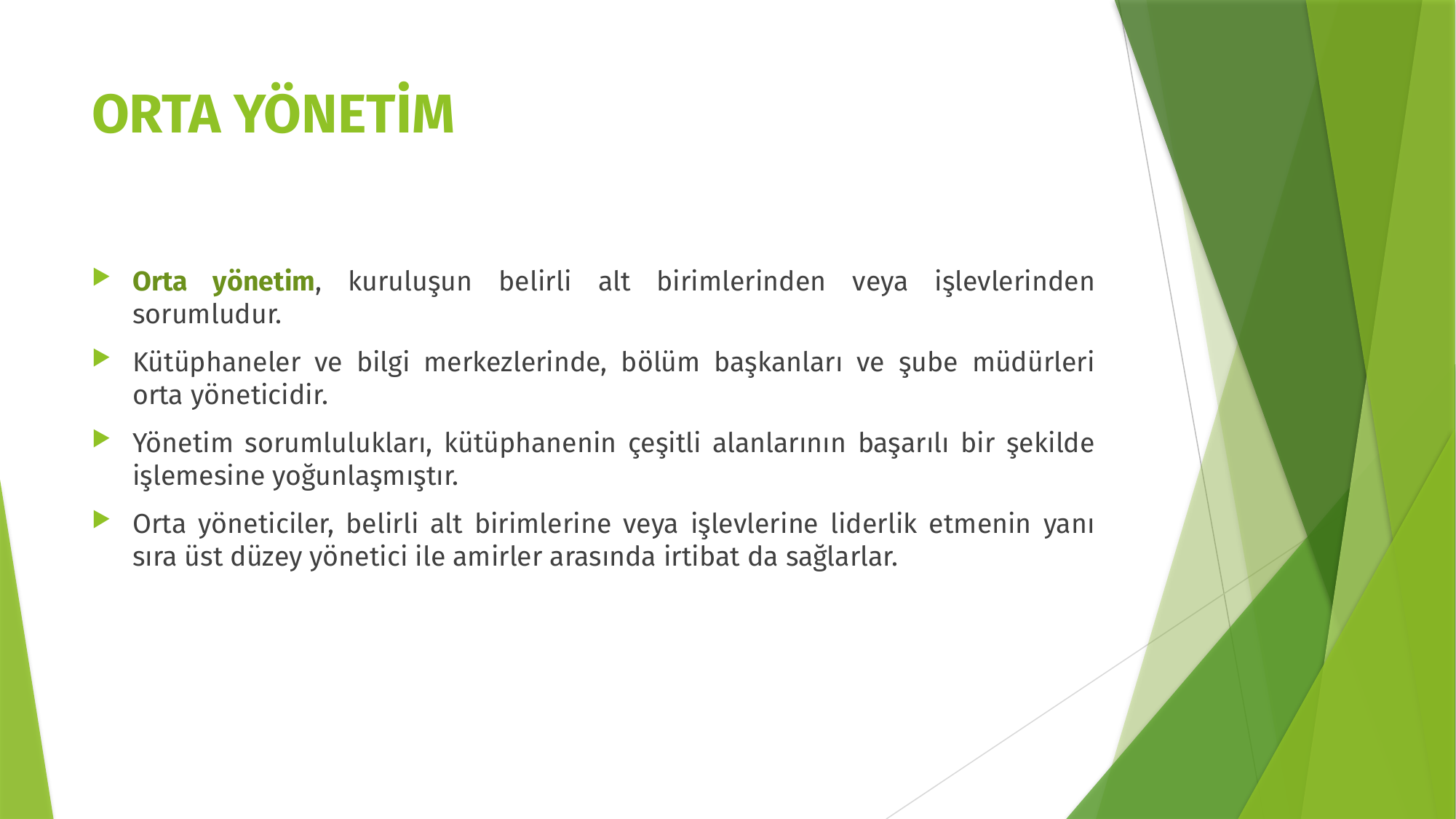

# ORTA YÖNETİM
Orta yönetim, kuruluşun belirli alt birimlerinden veya işlevlerinden sorumludur.
Kütüphaneler ve bilgi merkezlerinde, bölüm başkanları ve şube müdürleri orta yöneticidir.
Yönetim sorumlulukları, kütüphanenin çeşitli alanlarının başarılı bir şekilde işlemesine yoğunlaşmıştır.
Orta yöneticiler, belirli alt birimlerine veya işlevlerine liderlik etmenin yanı sıra üst düzey yönetici ile amirler arasında irtibat da sağlarlar.